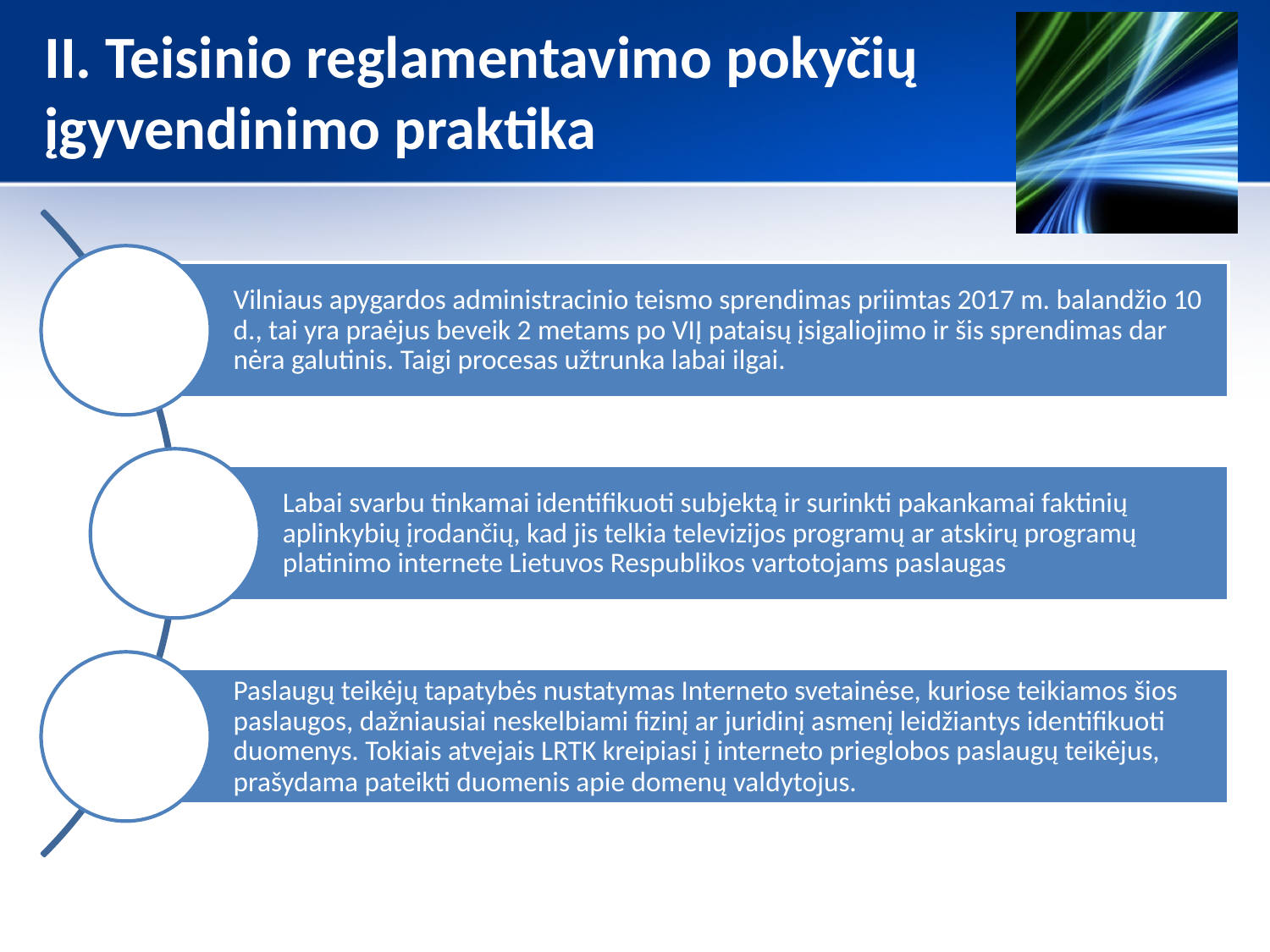

# II. Teisinio reglamentavimo pokyčių įgyvendinimo praktika
Vilniaus apygardos administracinio teismo sprendimas priimtas 2017 m. balandžio 10 d., tai yra praėjus beveik 2 metams po VIĮ pataisų įsigaliojimo ir šis sprendimas dar nėra galutinis. Taigi procesas užtrunka labai ilgai.
Labai svarbu tinkamai identifikuoti subjektą ir surinkti pakankamai faktinių aplinkybių įrodančių, kad jis telkia televizijos programų ar atskirų programų platinimo internete Lietuvos Respublikos vartotojams paslaugas
Paslaugų teikėjų tapatybės nustatymas Interneto svetainėse, kuriose teikiamos šios paslaugos, dažniausiai neskelbiami fizinį ar juridinį asmenį leidžiantys identifikuoti duomenys. Tokiais atvejais LRTK kreipiasi į interneto prieglobos paslaugų teikėjus, prašydama pateikti duomenis apie domenų valdytojus.